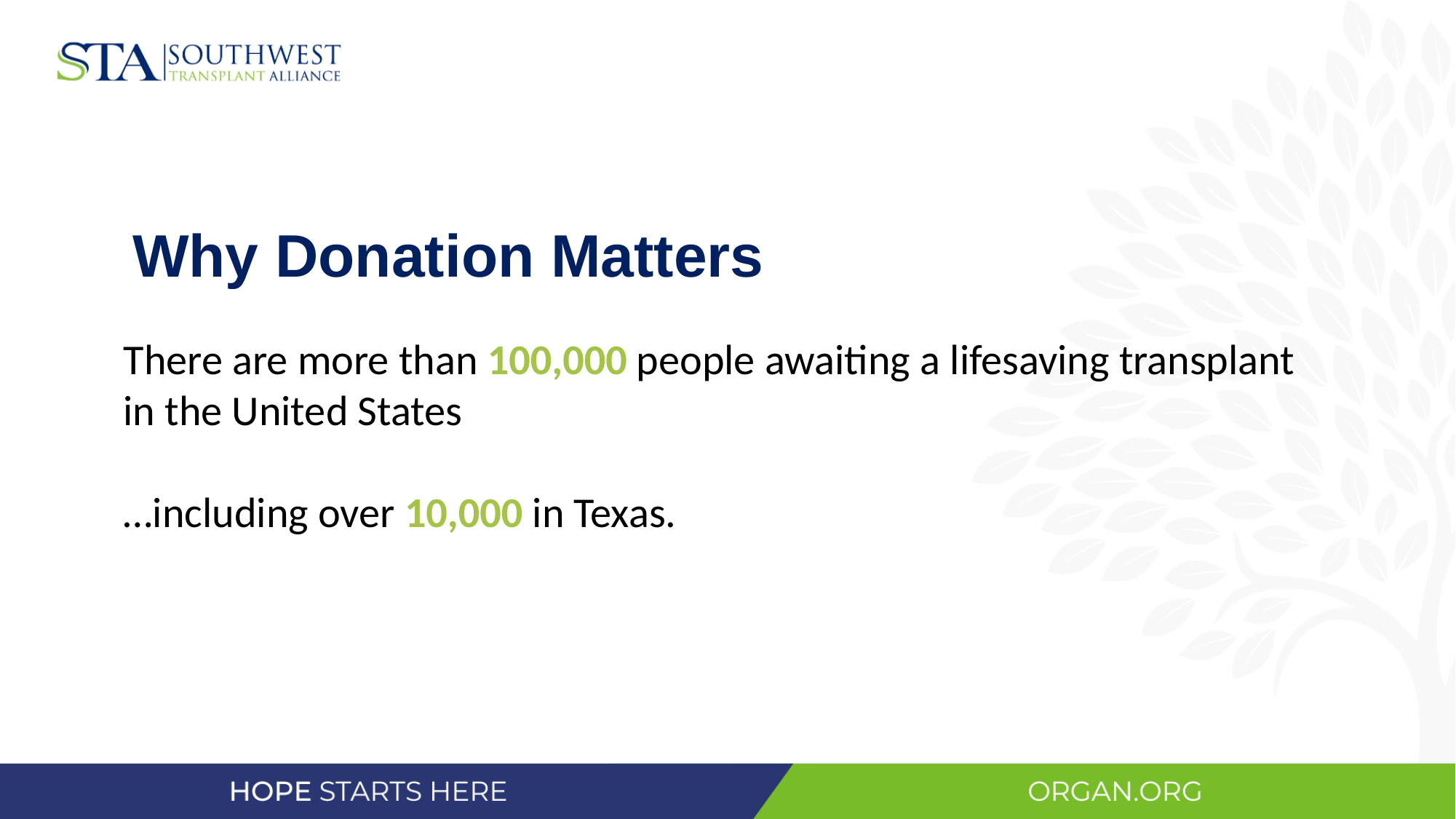

Why Donation Matters

There are more than 100,000 people awaiting a lifesaving transplant in the United States
…including over 10,000 in Texas.